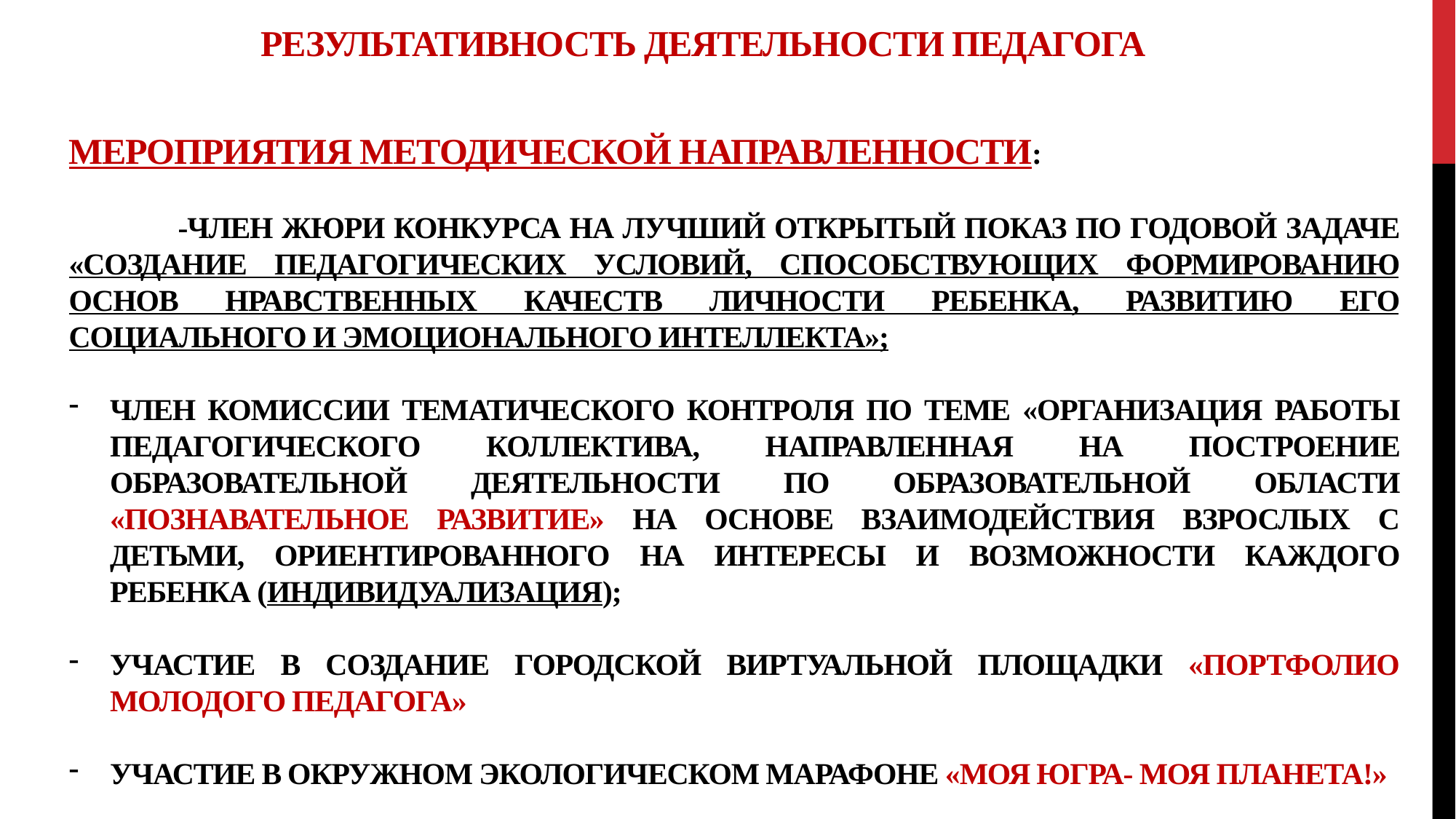

Результативность деятельности педагога
Мероприятия методической направленности:

	-Член жюри конкурса на лучший открытый показ по годовой задаче «Создание педагогических условий, способствующих формированию основ нравственных качеств личности ребенка, развитию его социального и эмоционального интеллекта»;

Член комиссии тематического контроля по теме «Организация работы педагогического коллектива, направленная на построение образовательной деятельности по образовательной области «Познавательное развитие» на основе взаимодействия взрослых с детьми, ориентированного на интересы и возможности каждого ребенка (индивидуализация);

Участие в создание городской Виртуальной площадки «Портфолио молодого педагога»

Участие в окружном экологическом марафоне «Моя Югра- моя планета!»